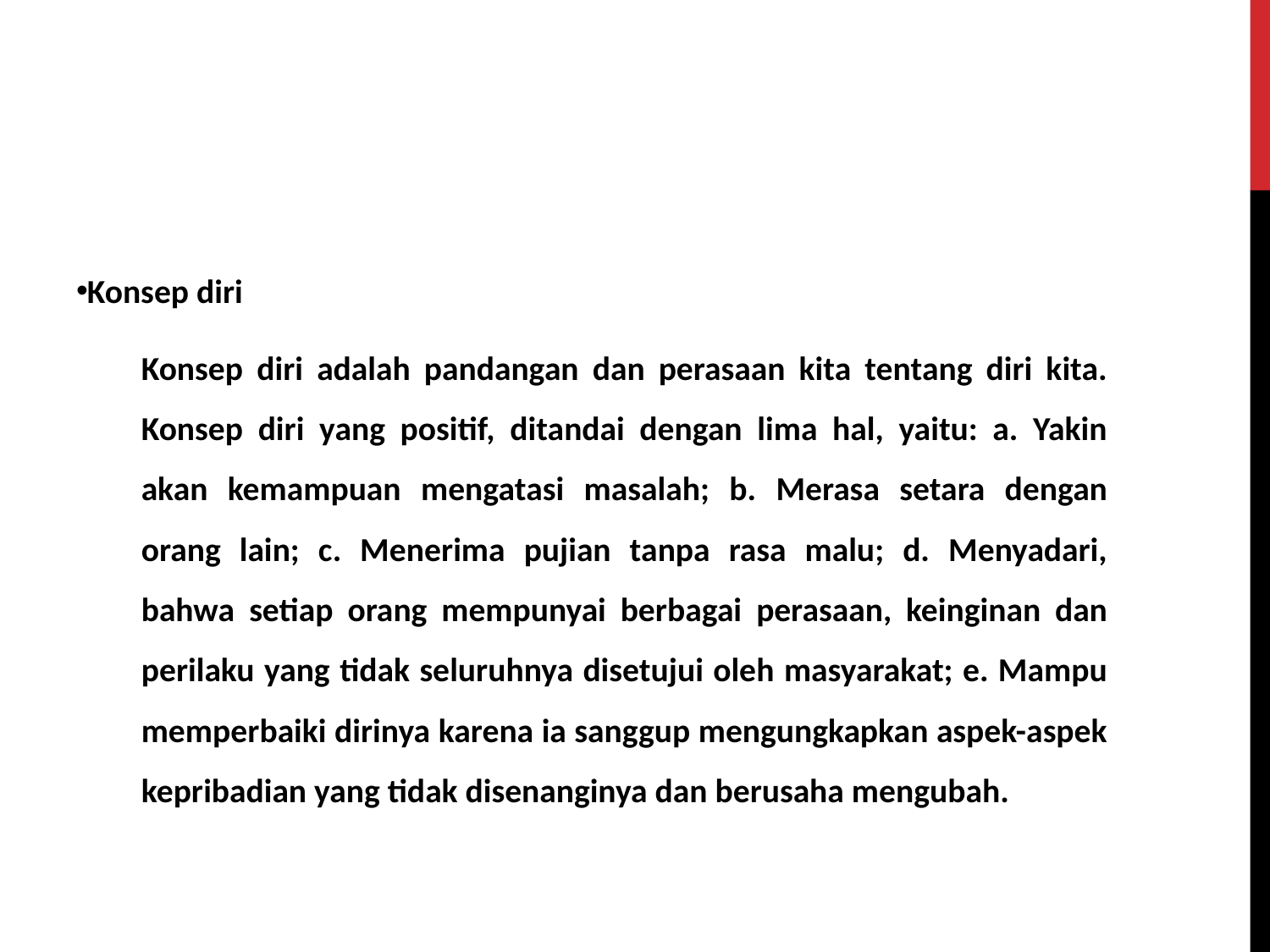

Konsep diri
Konsep diri adalah pandangan dan perasaan kita tentang diri kita. Konsep diri yang positif, ditandai dengan lima hal, yaitu: a. Yakin akan kemampuan mengatasi masalah; b. Merasa setara dengan orang lain; c. Menerima pujian tanpa rasa malu; d. Menyadari, bahwa setiap orang mempunyai berbagai perasaan, keinginan dan perilaku yang tidak seluruhnya disetujui oleh masyarakat; e. Mampu memperbaiki dirinya karena ia sanggup mengungkapkan aspek-aspek kepribadian yang tidak disenanginya dan berusaha mengubah.